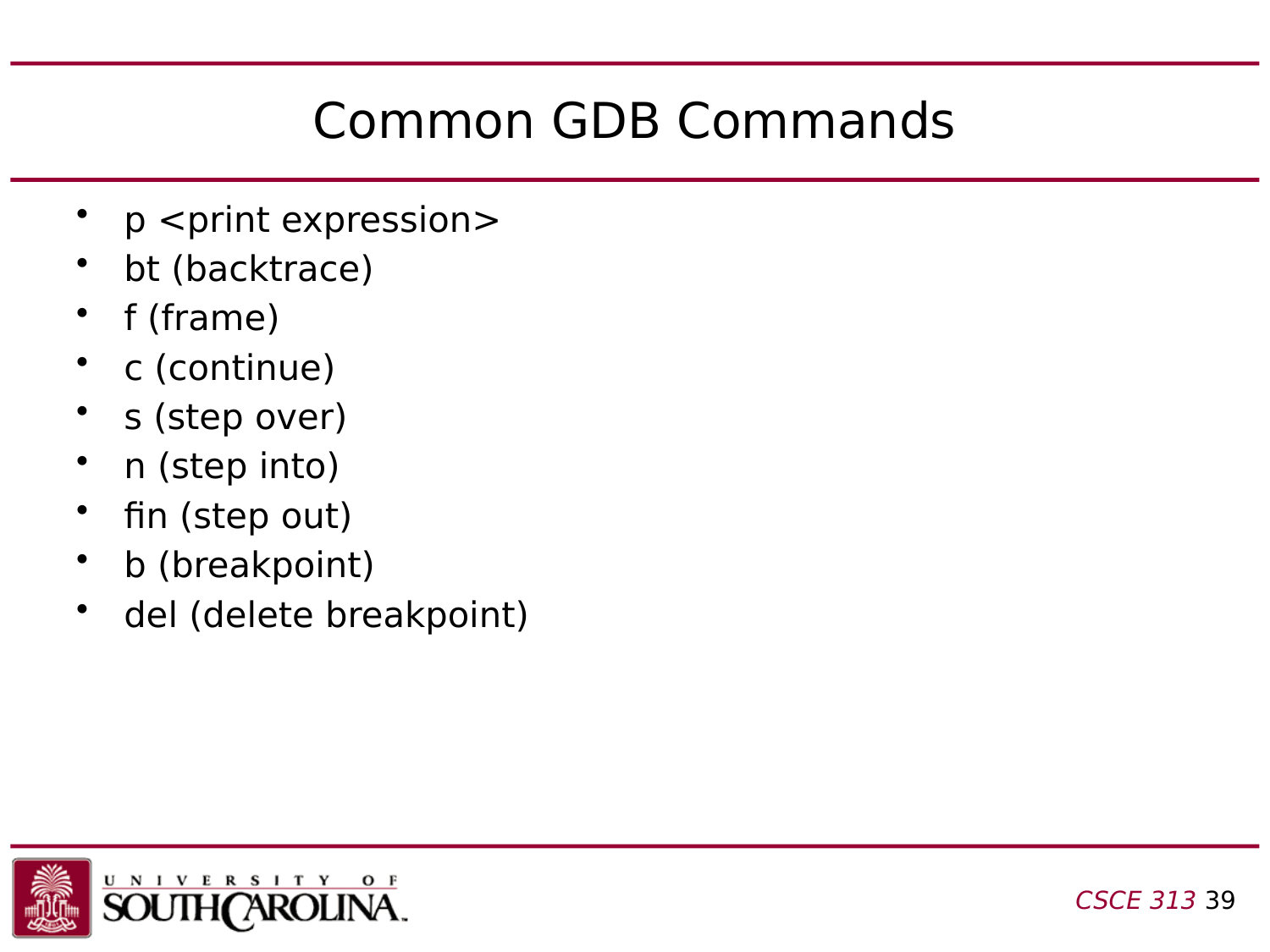

# Common GDB Commands
p <print expression>
bt (backtrace)
f (frame)
c (continue)
s (step over)
n (step into)
fin (step out)
b (breakpoint)
del (delete breakpoint)
CSCE 313 39